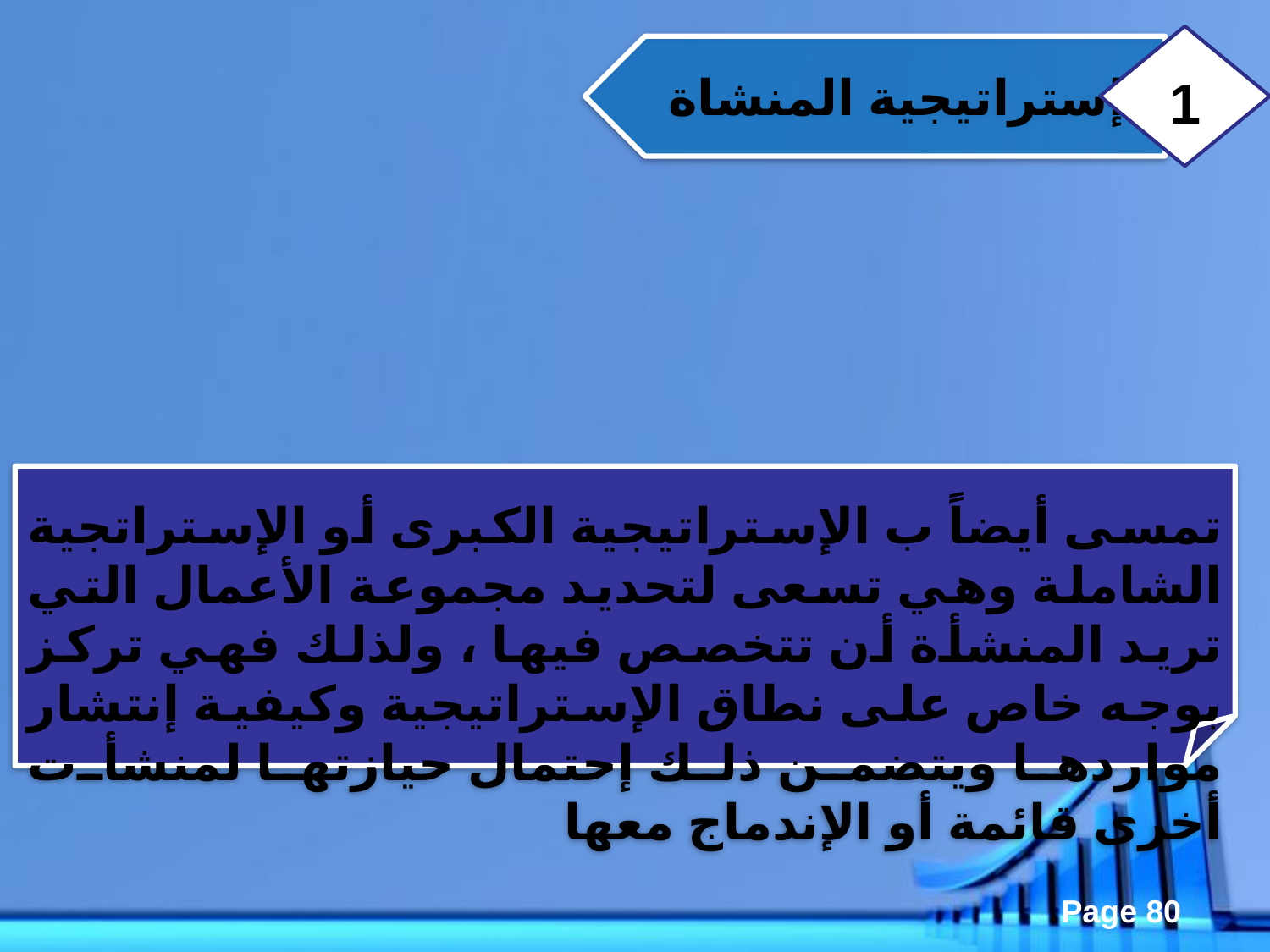

1

إستراتيجية المنشاة

تمسى أيضاً ب الإستراتيجية الكبرى أو الإستراتجية الشاملة وهي تسعى لتحديد مجموعة الأعمال التي تريد المنشأة أن تتخصص فيها ، ولذلك فهي تركز بوجه خاص على نطاق الإستراتيجية وكيفية إنتشار مواردها ويتضمن ذلك إحتمال حيازتها لمنشأت أخرى قائمة أو الإندماج معها